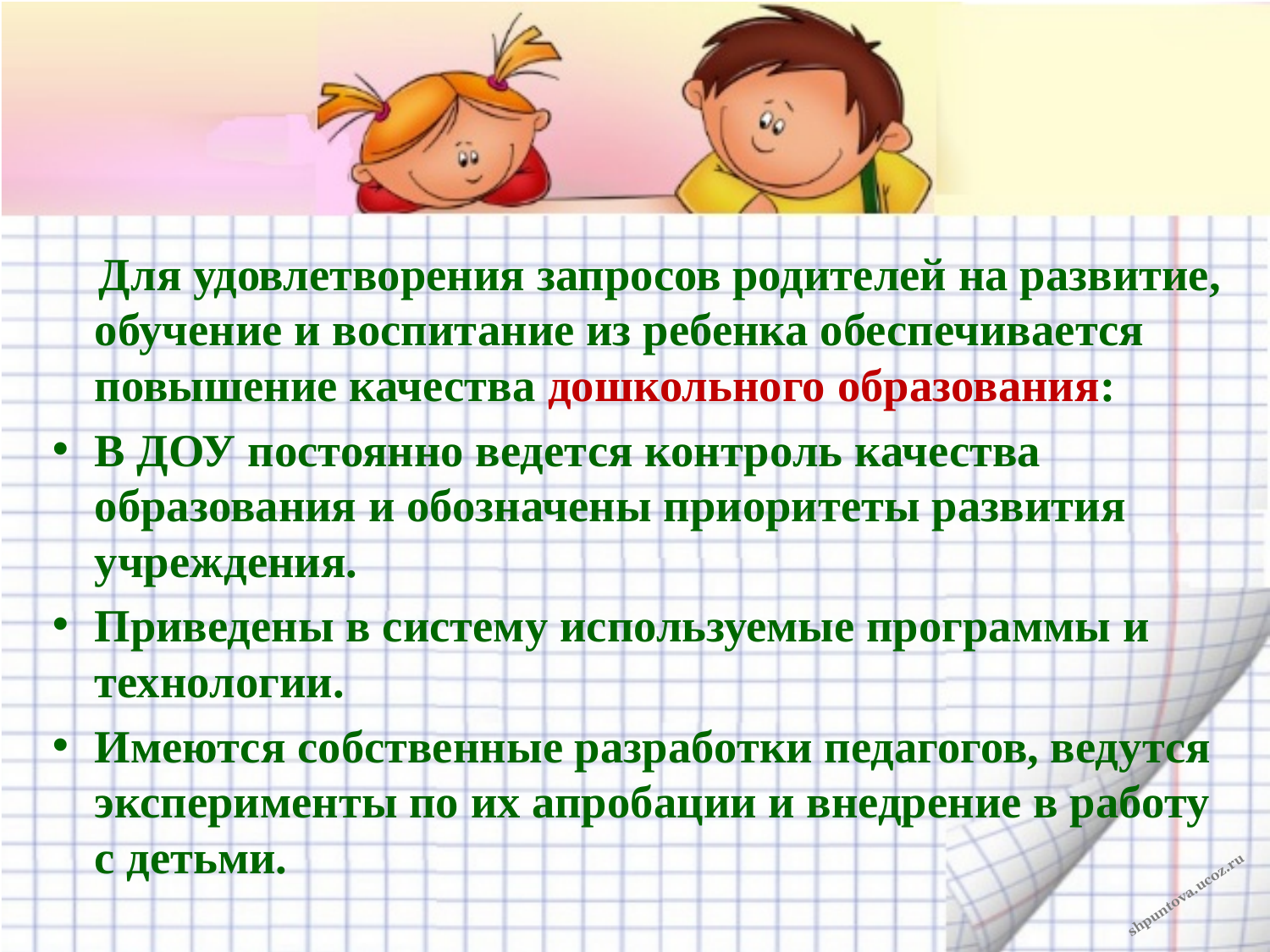

#
    Для удовлетворения запросов родителей на развитие, обучение и воспитание из ребенка обеспечивается повышение качества дошкольного образования:
В ДОУ постоянно ведется контроль качества образования и обозначены приоритеты развития учреждения.
Приведены в систему используемые программы и технологии.
Имеются собственные разработки педагогов, ведутся эксперименты по их апробации и внедрение в работу с детьми.